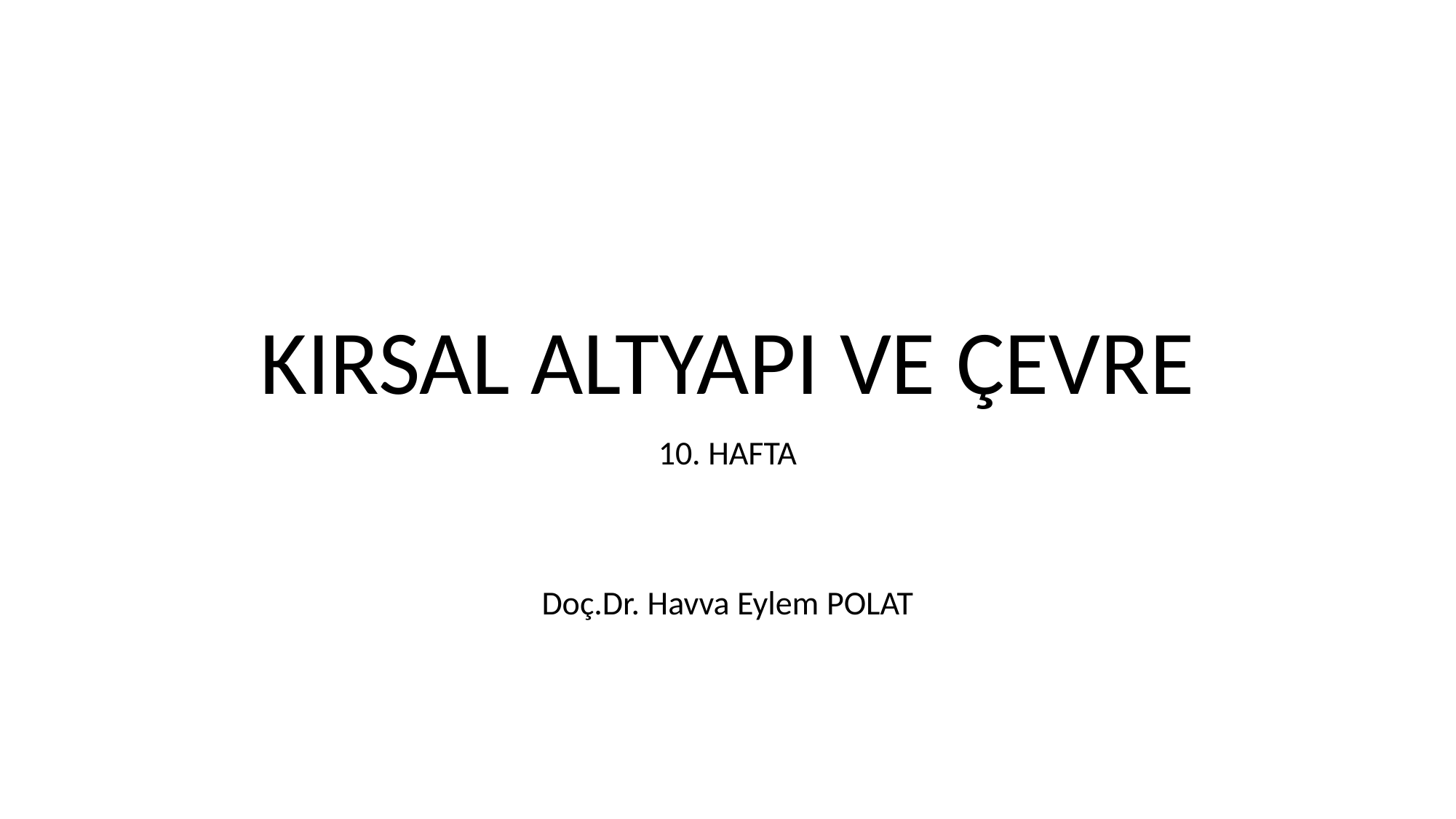

# KIRSAL ALTYAPI VE ÇEVRE
10. HAFTA

Doç.Dr. Havva Eylem POLAT